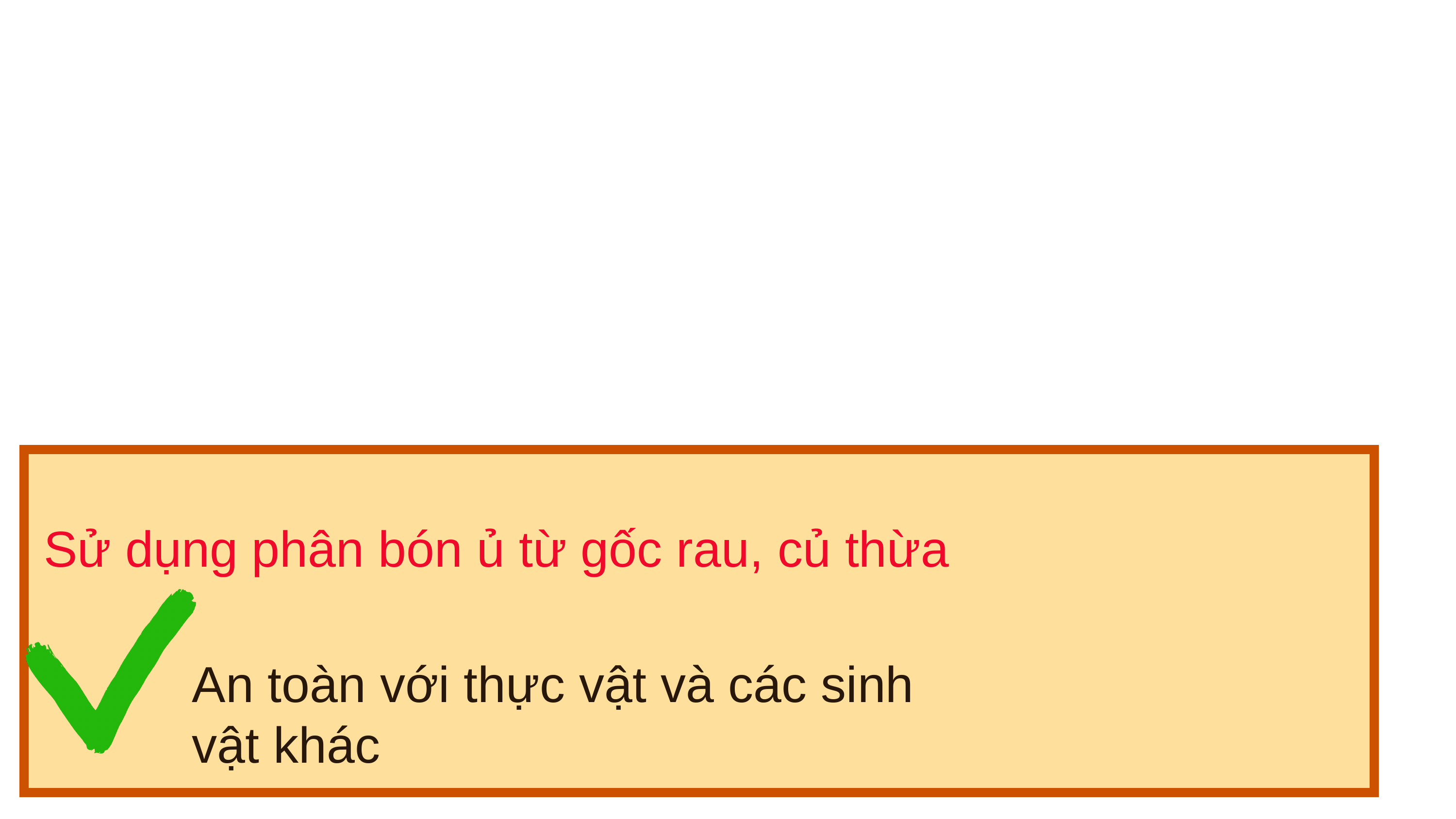

Sử dụng phân bón ủ từ gốc rau, củ thừa

An toàn với thực vật và các sinh vật khác